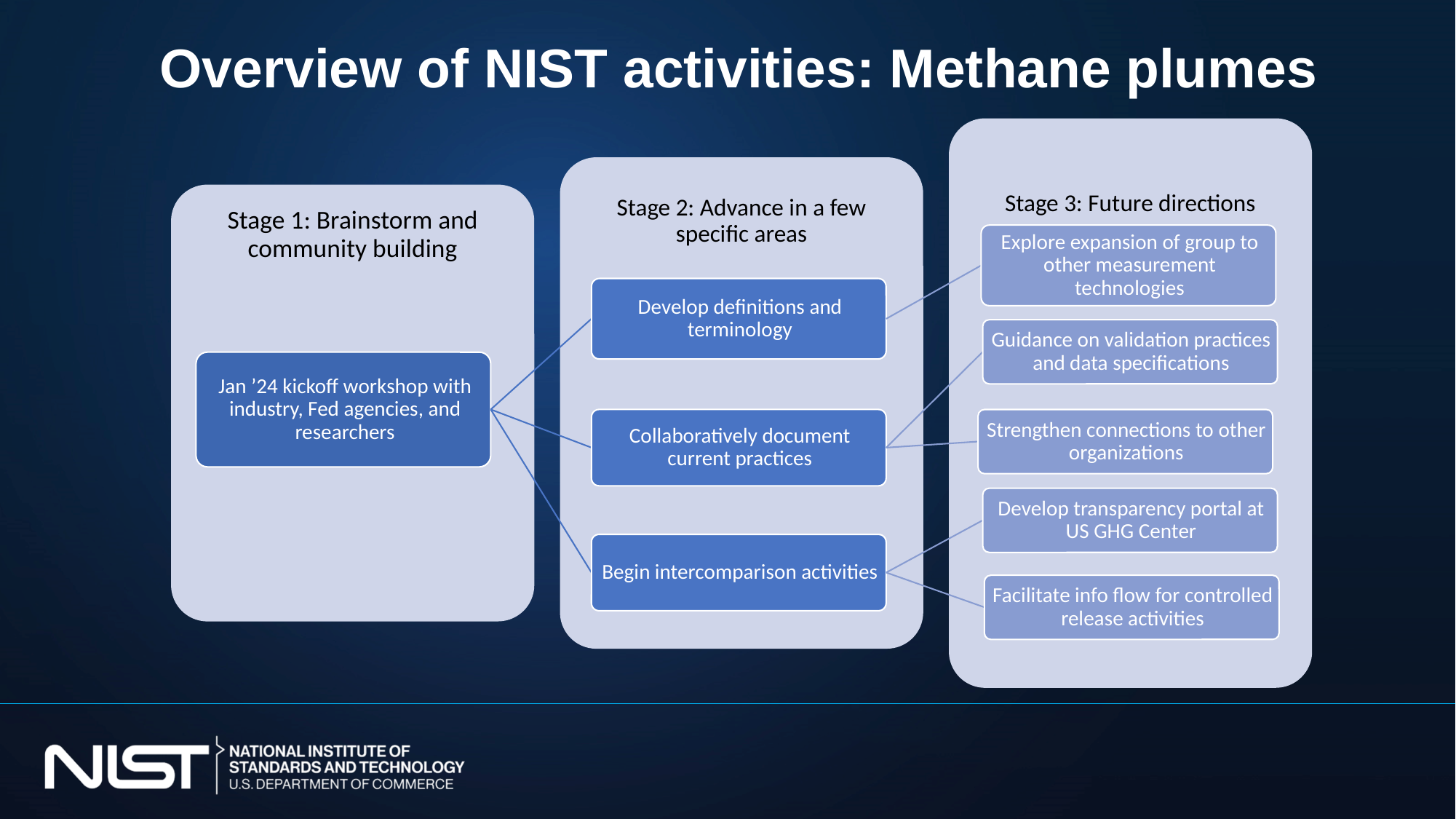

# Overview of NIST activities: Methane plumes
Stage 3: Future directions
Stage 2: Advance in a few specific areas
Stage 1: Brainstorm and community building
Jan ’24 kickoff workshop with industry, Fed agencies, and researchers

Develop definitions and terminology

Explore expansion of group to other measurement technologies

Collaboratively document current practices

Guidance on validation practices and data specifications

Strengthen connections to other organizations

Begin intercomparison activities

Develop transparency portal at US GHG Center

Facilitate info flow for controlled release activities